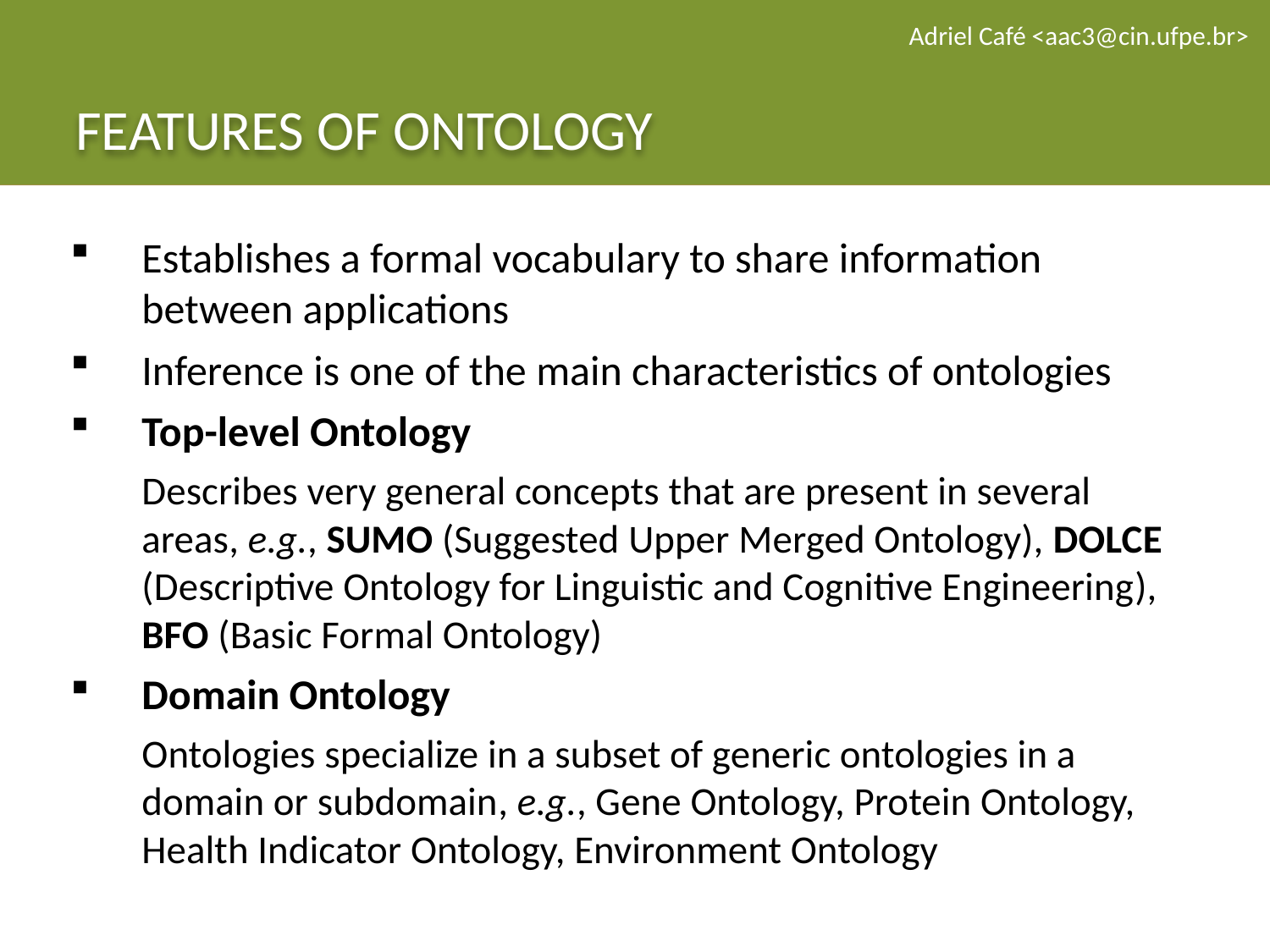

Adriel Café <aac3@cin.ufpe.br>
# FEATURES OF ONTOLOGY
Establishes a formal vocabulary to share information between applications
Inference is one of the main characteristics of ontologies
Top-level Ontology
Describes very general concepts that are present in several areas, e.g., SUMO (Suggested Upper Merged Ontology), DOLCE (Descriptive Ontology for Linguistic and Cognitive Engineering), BFO (Basic Formal Ontology)
Domain Ontology
Ontologies specialize in a subset of generic ontologies in a domain or subdomain, e.g., Gene Ontology, Protein Ontology, Health Indicator Ontology, Environment Ontology